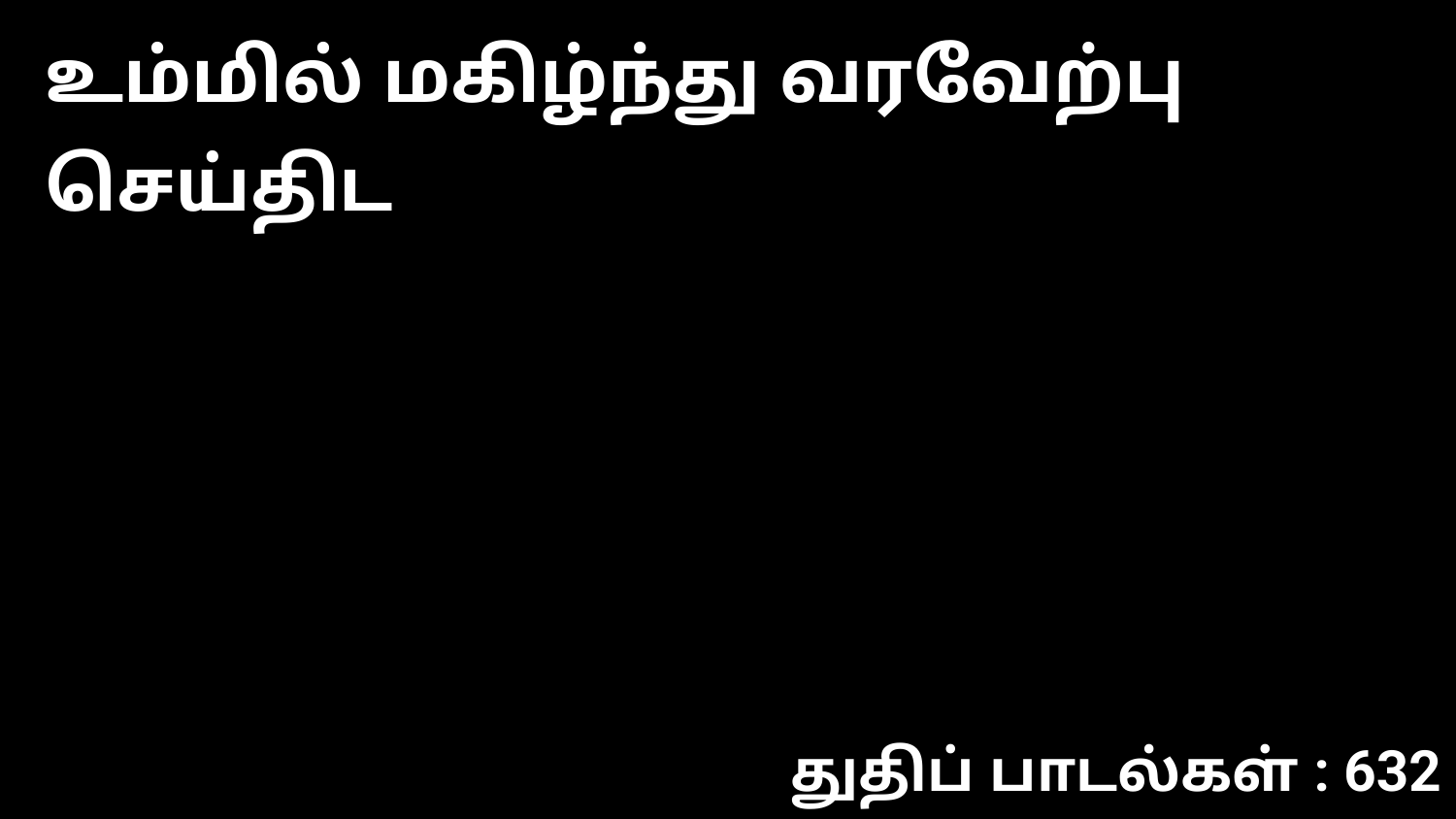

உம்மில் மகிழ்ந்து வரவேற்பு செய்திட
துதிப் பாடல்கள் : 632